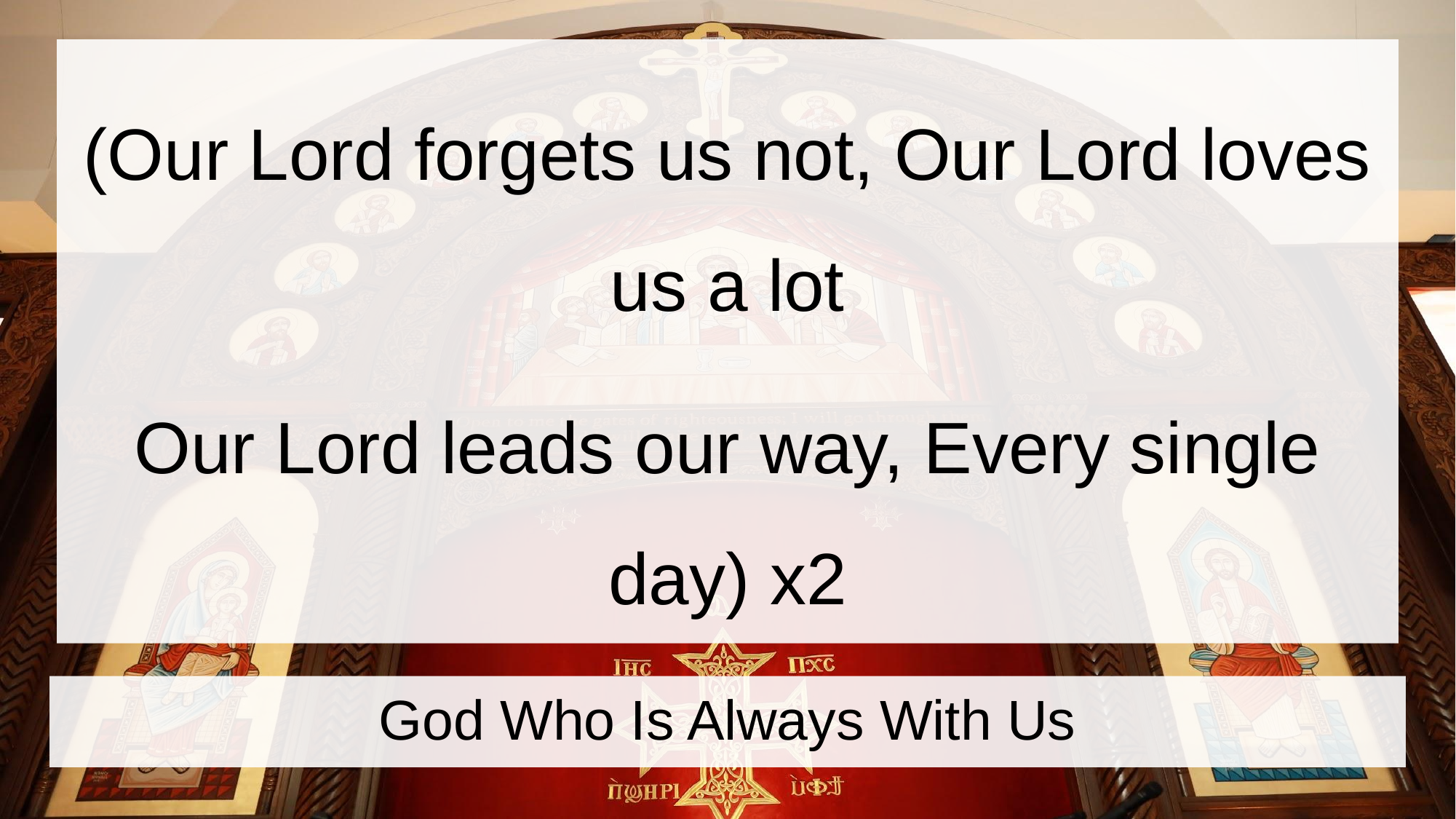

(Our Lord forgets us not, Our Lord loves us a lot
Our Lord leads our way, Every single day) x2
# God Who Is Always With Us